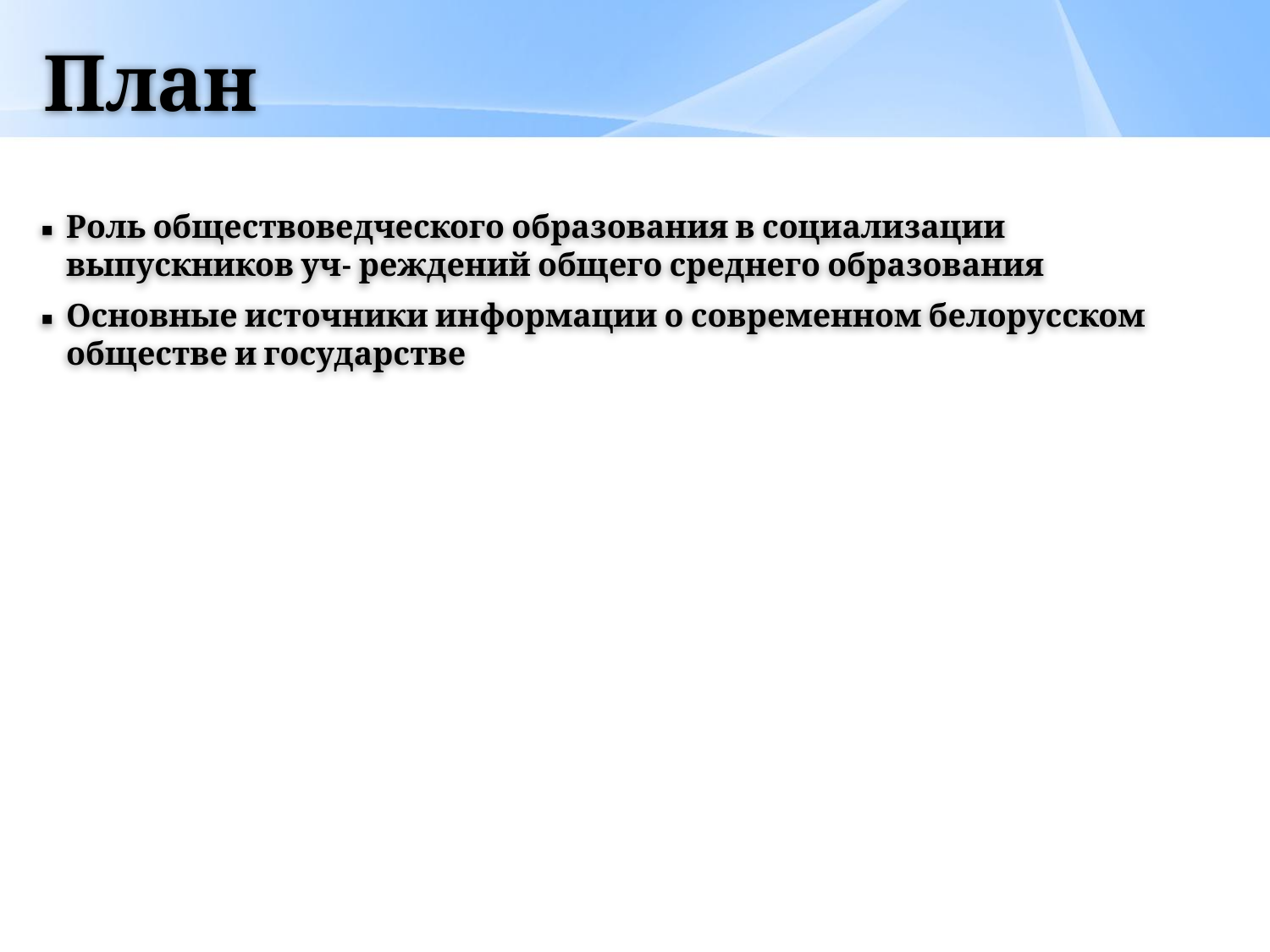

# План
Роль обществоведческого образования в социализации выпускников уч- реждений общего среднего образования
Основные источники информации о современном белорусском обществе и государстве